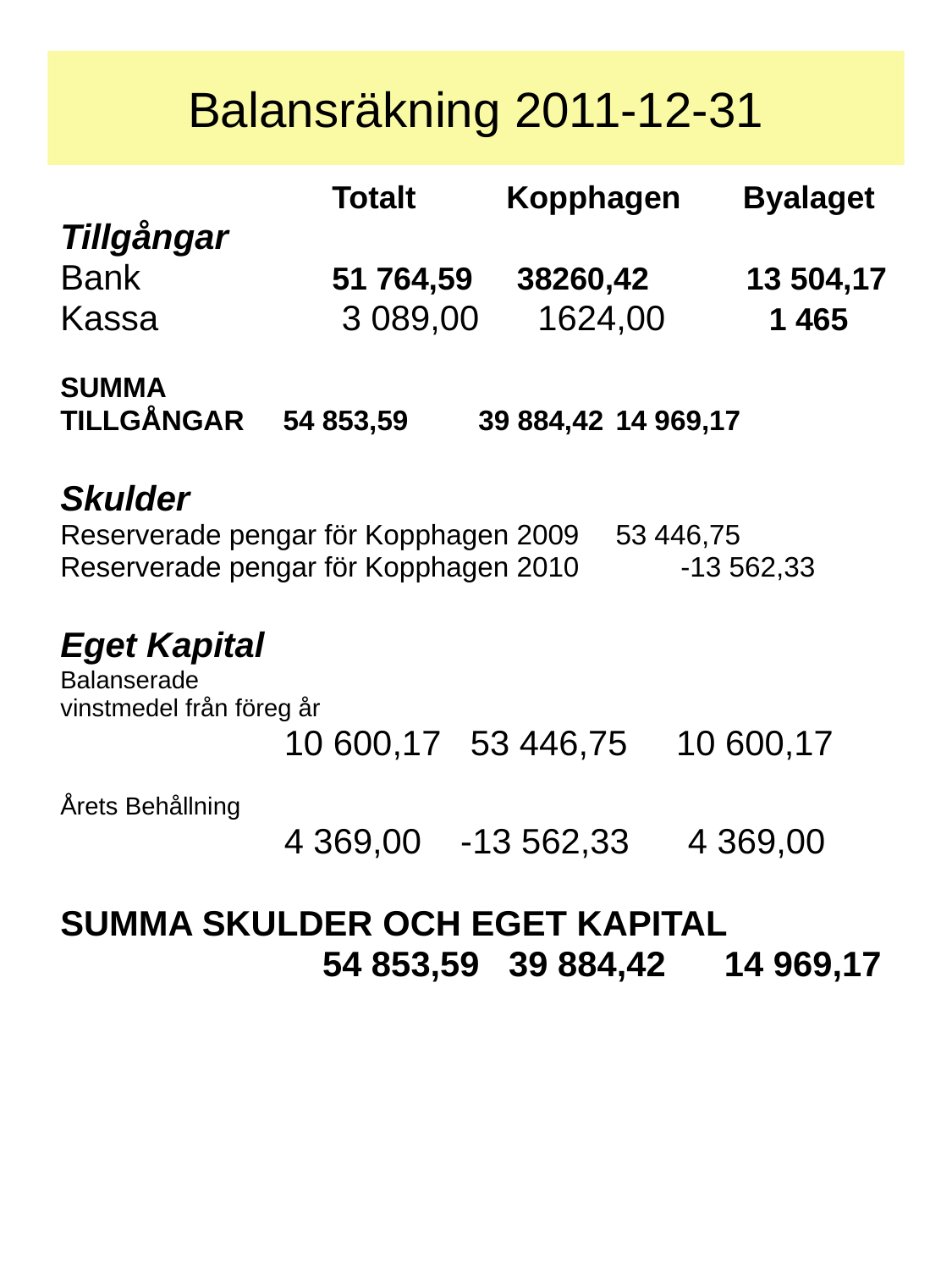

# Balansräkning 2011-12-31
		          Totalt 	  Kopphagen       Byalaget
Tillgångar
Bank   	          51 764,59     38260,42           13 504,17
Kassa	           3 089,00      1624,00 	   1 465

SUMMA
TILLGÅNGAR     54 853,59         39 884,42	14 969,17

Skulder
Reserverade pengar för Kopphagen 2009 	53 446,75
Reserverade pengar för Kopphagen 2010             -13 562,33

Eget Kapital
Balanserade
vinstmedel från föreg år
                       10 600,17   53 446,75     10 600,17

Årets Behållning
                       4 369,00    -13 562,33      4 369,00

SUMMA SKULDER OCH EGET KAPITAL
   	  	         54 853,59   39 884,42      14 969,17